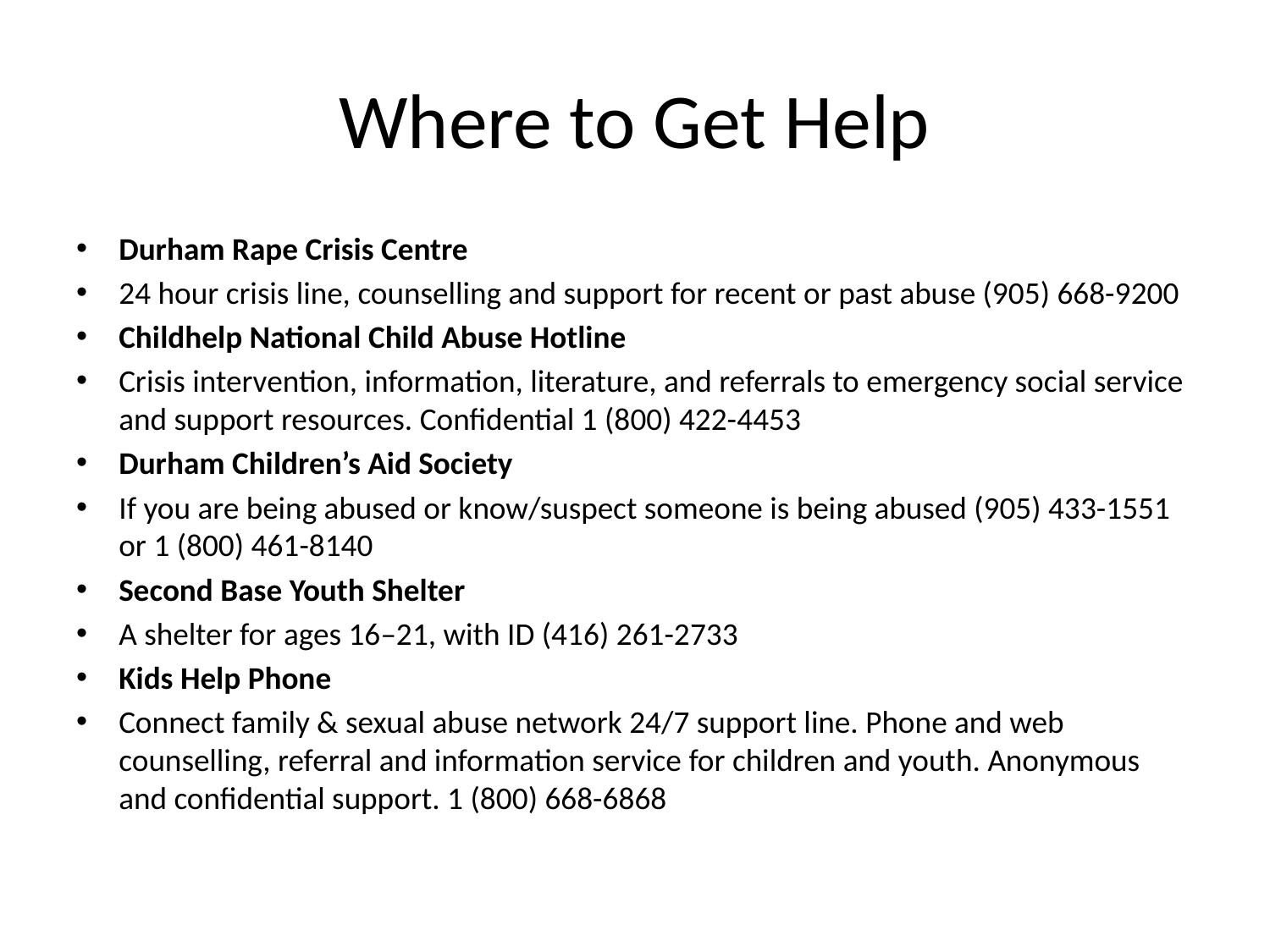

# Where to Get Help
Durham Rape Crisis Centre
24 hour crisis line, counselling and support for recent or past abuse (905) 668-9200
Childhelp National Child Abuse Hotline
Crisis intervention, information, literature, and referrals to emergency social service and support resources. Confidential 1 (800) 422-4453
Durham Children’s Aid Society
If you are being abused or know/suspect someone is being abused (905) 433-1551 or 1 (800) 461-8140
Second Base Youth Shelter
A shelter for ages 16–21, with ID (416) 261-2733
Kids Help Phone
Connect family & sexual abuse network 24/7 support line. Phone and web counselling, referral and information service for children and youth. Anonymous and confidential support. 1 (800) 668-6868